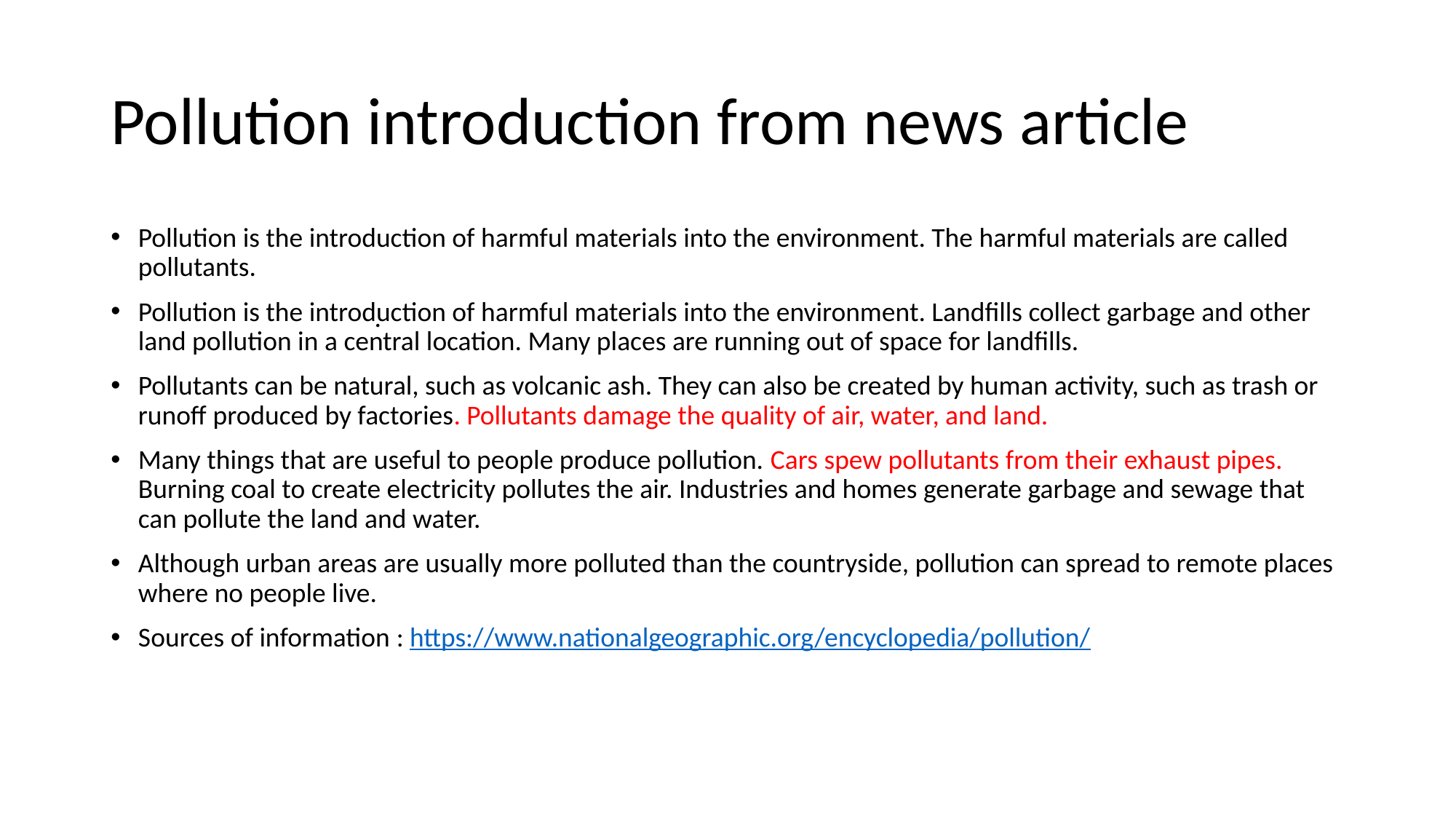

# Pollution introduction from news article
Pollution is the introduction of harmful materials into the environment. The harmful materials are called pollutants.
Pollution is the introduction of harmful materials into the environment. Landfills collect garbage and other land pollution in a central location. Many places are running out of space for landfills.
Pollutants can be natural, such as volcanic ash. They can also be created by human activity, such as trash or runoff produced by factories. Pollutants damage the quality of air, water, and land.
Many things that are useful to people produce pollution. Cars spew pollutants from their exhaust pipes. Burning coal to create electricity pollutes the air. Industries and homes generate garbage and sewage that can pollute the land and water.
Although urban areas are usually more polluted than the countryside, pollution can spread to remote places where no people live.
Sources of information : https://www.nationalgeographic.org/encyclopedia/pollution/

.